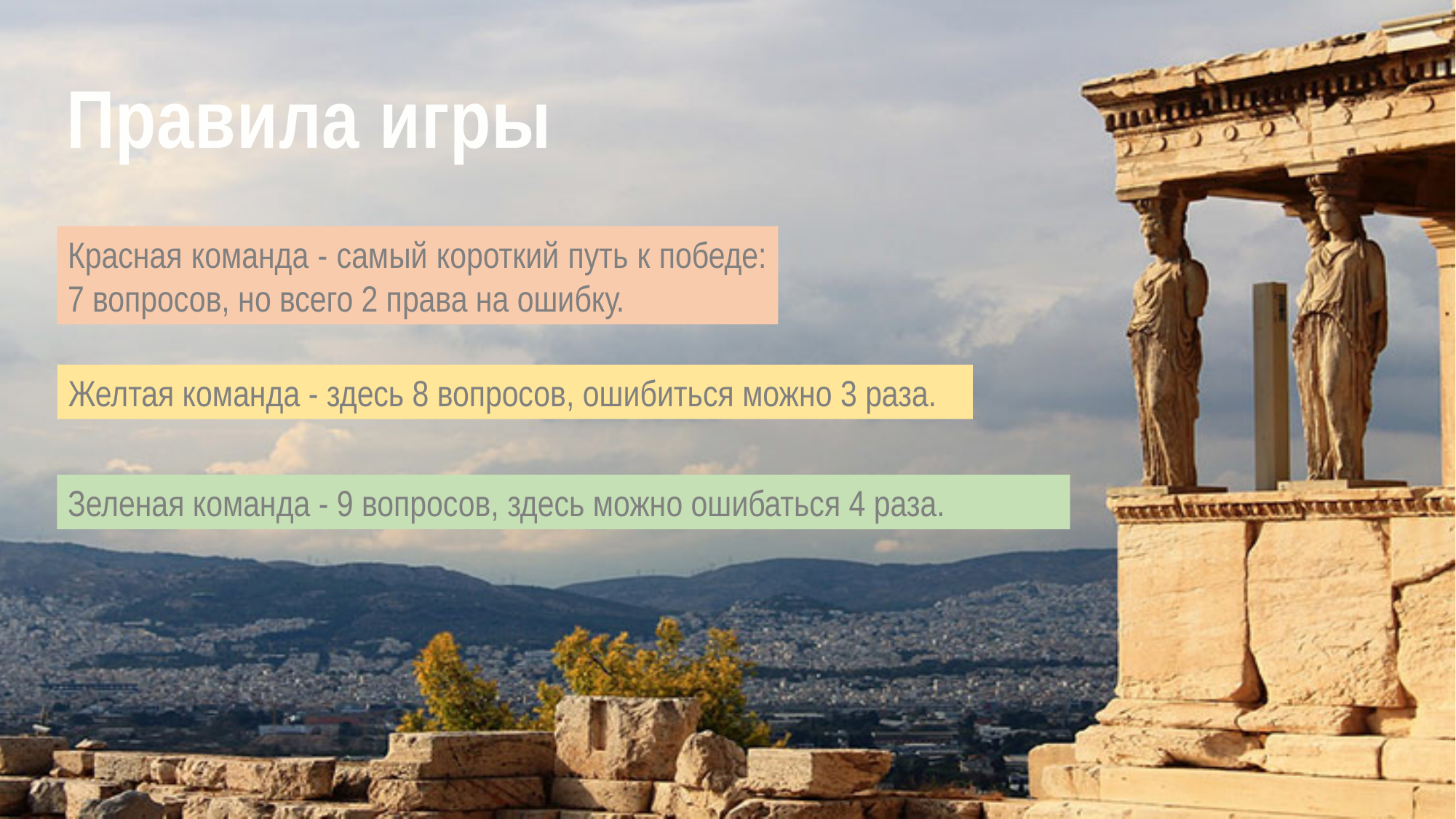

# Правила игры
Красная команда - самый короткий путь к победе: 7 вопросов, но всего 2 права на ошибку.
Желтая команда - здесь 8 вопросов, ошибиться можно 3 раза.
Зеленая команда - 9 вопросов, здесь можно ошибаться 4 раза.